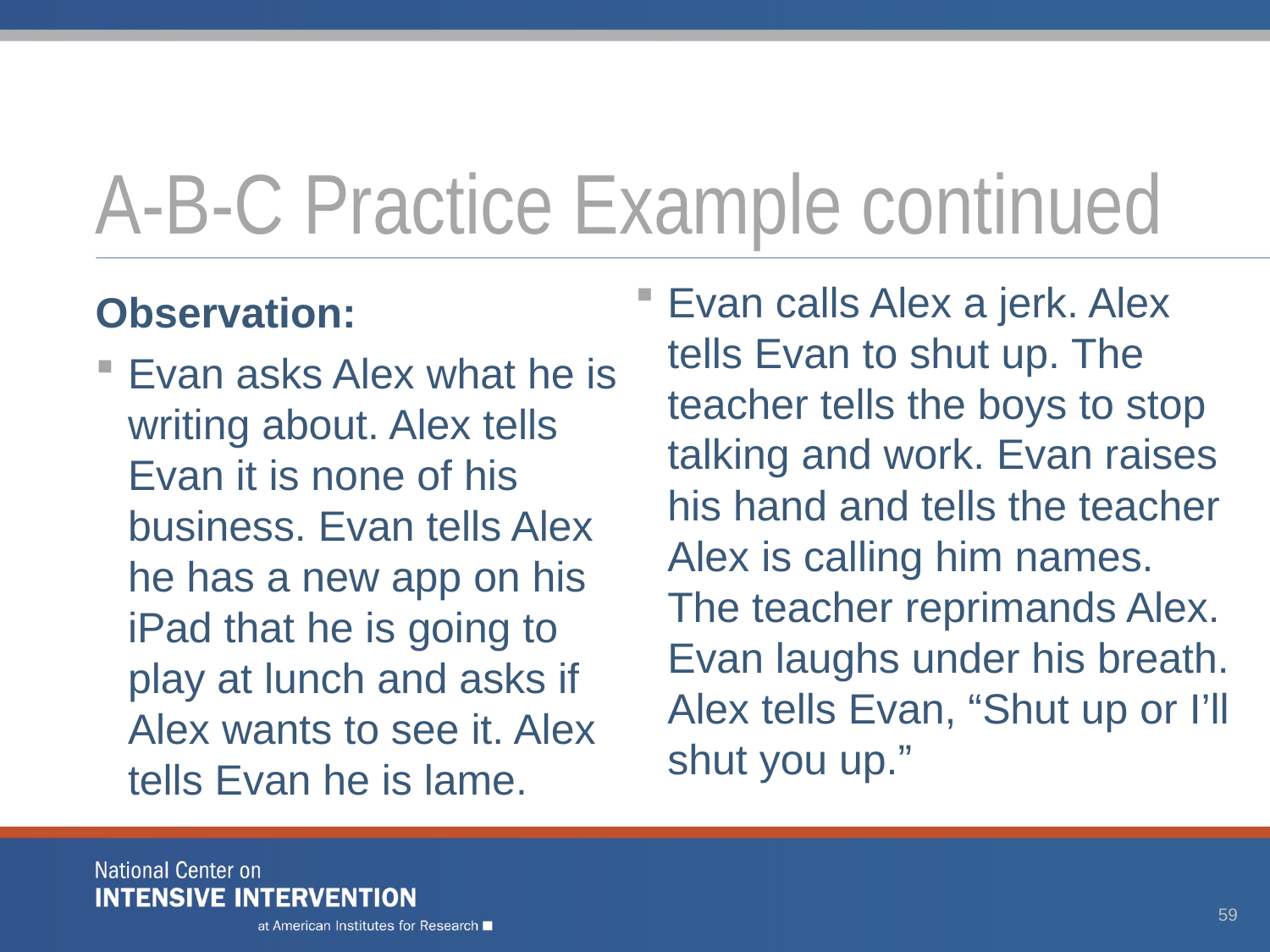

# A-B-C Practice Example continued
Evan calls Alex a jerk. Alex tells Evan to shut up. The teacher tells the boys to stop talking and work. Evan raises his hand and tells the teacher Alex is calling him names. The teacher reprimands Alex.  Evan laughs under his breath. Alex tells Evan, “Shut up or I’ll shut you up.”

Observation:
Evan asks Alex what he is writing about. Alex tells Evan it is none of his business. Evan tells Alex he has a new app on his iPad that he is going to play at lunch and asks if Alex wants to see it. Alex tells Evan he is lame.
59